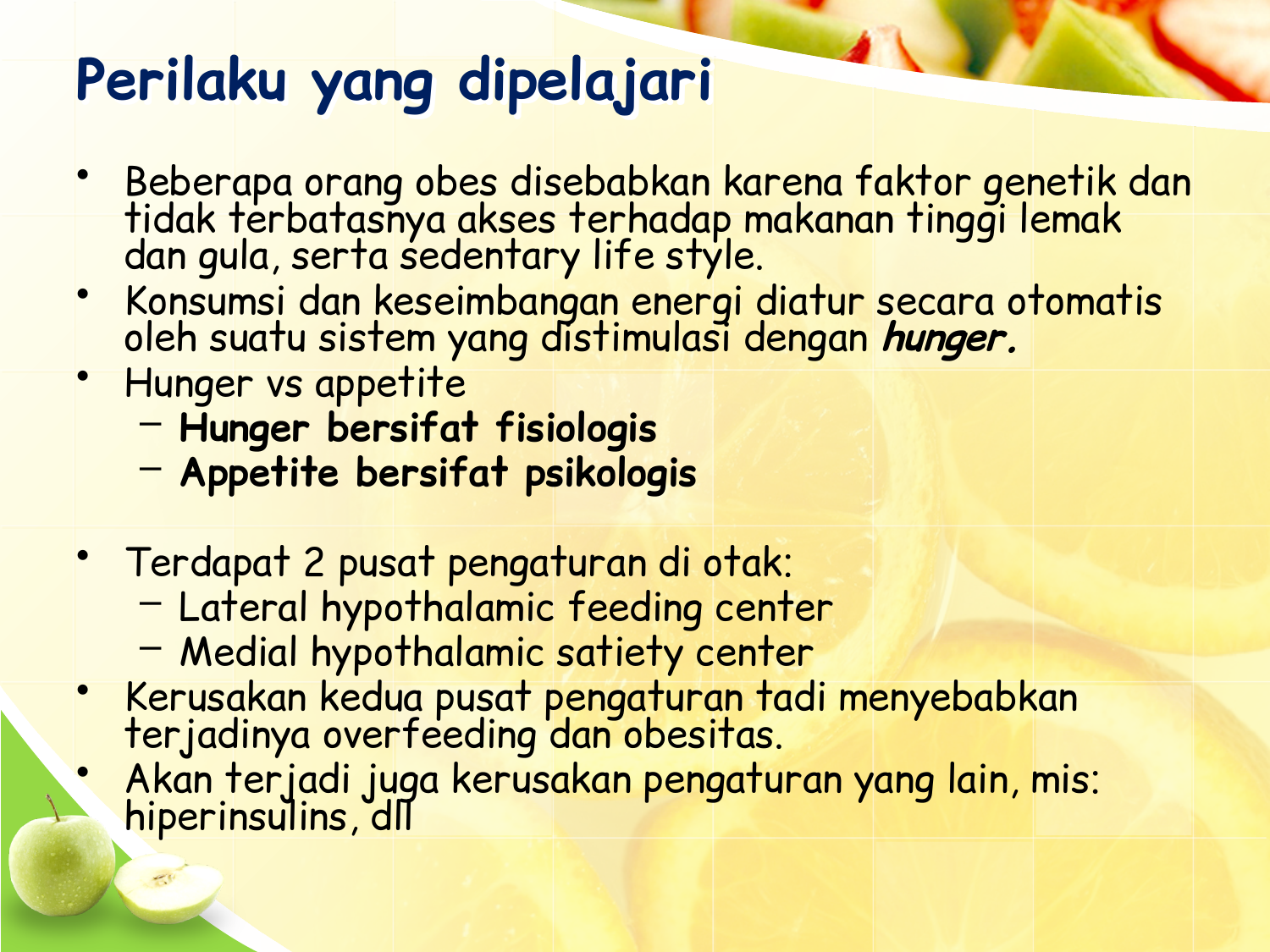

# Perilaku yang dipelajari
Beberapa orang obes disebabkan karena faktor genetik dan tidak terbatasnya akses terhadap makanan tinggi lemak dan gula, serta sedentary life style.
Konsumsi dan keseimbangan energi diatur secara otomatis oleh suatu sistem yang distimulasi dengan hunger.
Hunger vs appetite
Hunger bersifat fisiologis
Appetite bersifat psikologis

Terdapat 2 pusat pengaturan di otak:
Lateral hypothalamic feeding center
Medial hypothalamic satiety center
Kerusakan kedua pusat pengaturan tadi menyebabkan terjadinya overfeeding dan obesitas.
Akan terjadi juga kerusakan pengaturan yang lain, mis: hiperinsulins, dll